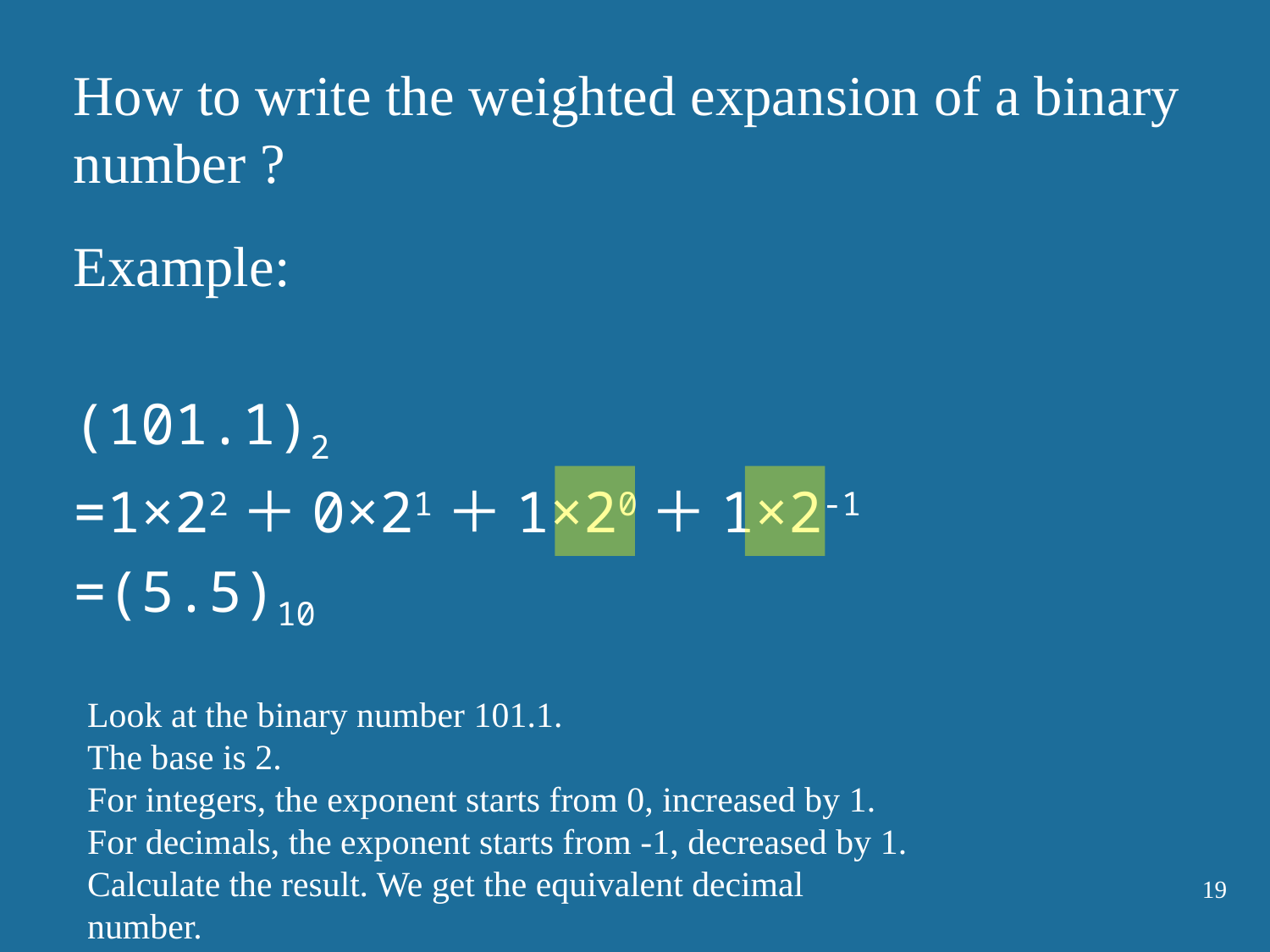

How to write the weighted expansion of a binary number ?

Example:

(101.1)2
=1×22＋0×21＋1×20＋1×2-1
=(5.5)10

Look at the binary number 101.1.
The base is 2.
For integers, the exponent starts from 0, increased by 1.
For decimals, the exponent starts from -1, decreased by 1.
Calculate the result. We get the equivalent decimal number.
19